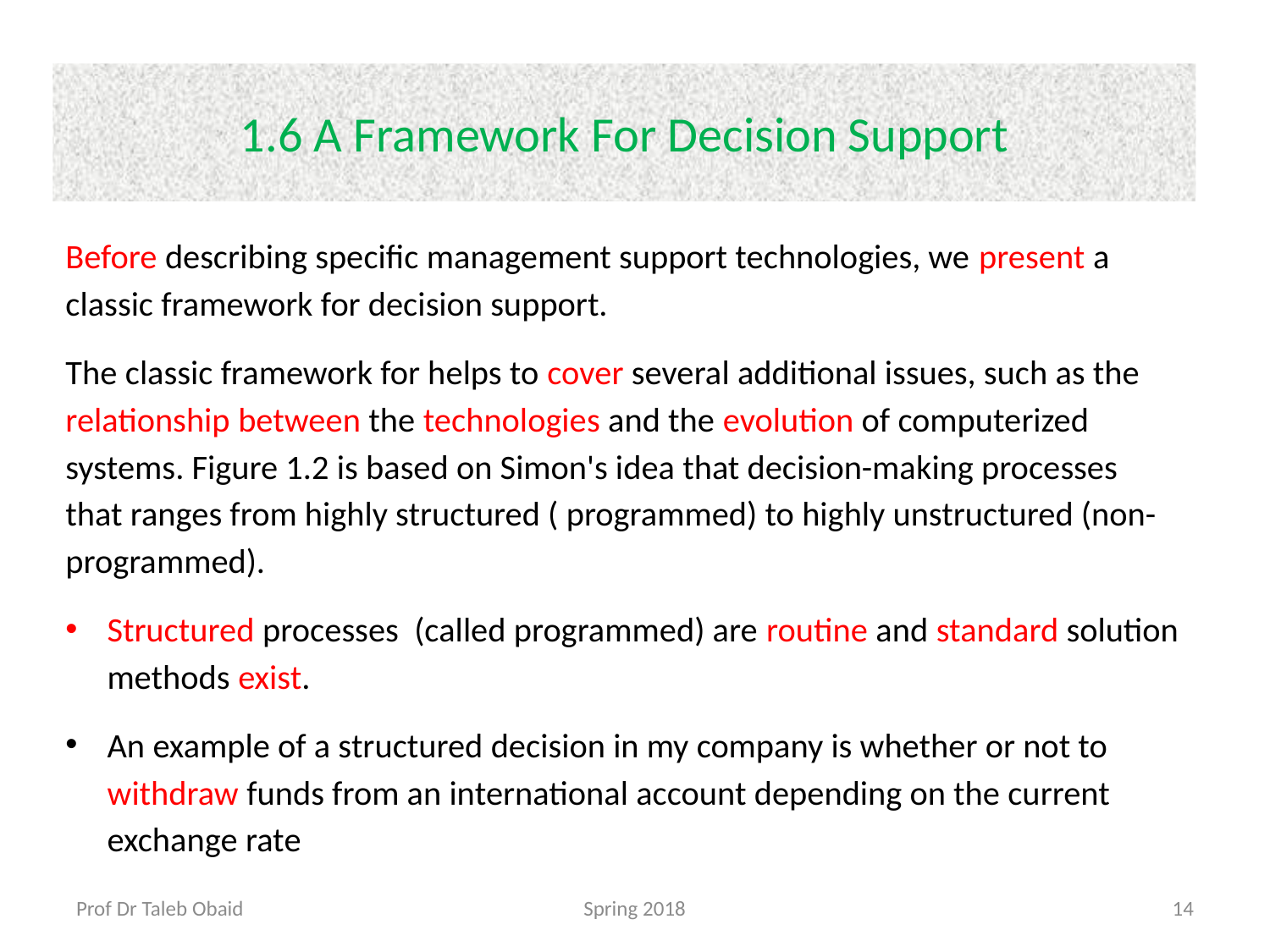

# 1.6 A Framework For Decision Support
Before describing specific management support technologies, we present a classic framework for decision support.
The classic framework for helps to cover several additional issues, such as the relationship between the technologies and the evolution of computerized systems. Figure 1.2 is based on Simon's idea that decision-making processes that ranges from highly structured ( programmed) to highly unstructured (non-programmed).
Structured processes  (called programmed) are routine and standard solution methods exist.
An example of a structured decision in my company is whether or not to withdraw funds from an international account depending on the current exchange rate
Prof Dr Taleb Obaid
Spring 2018
14